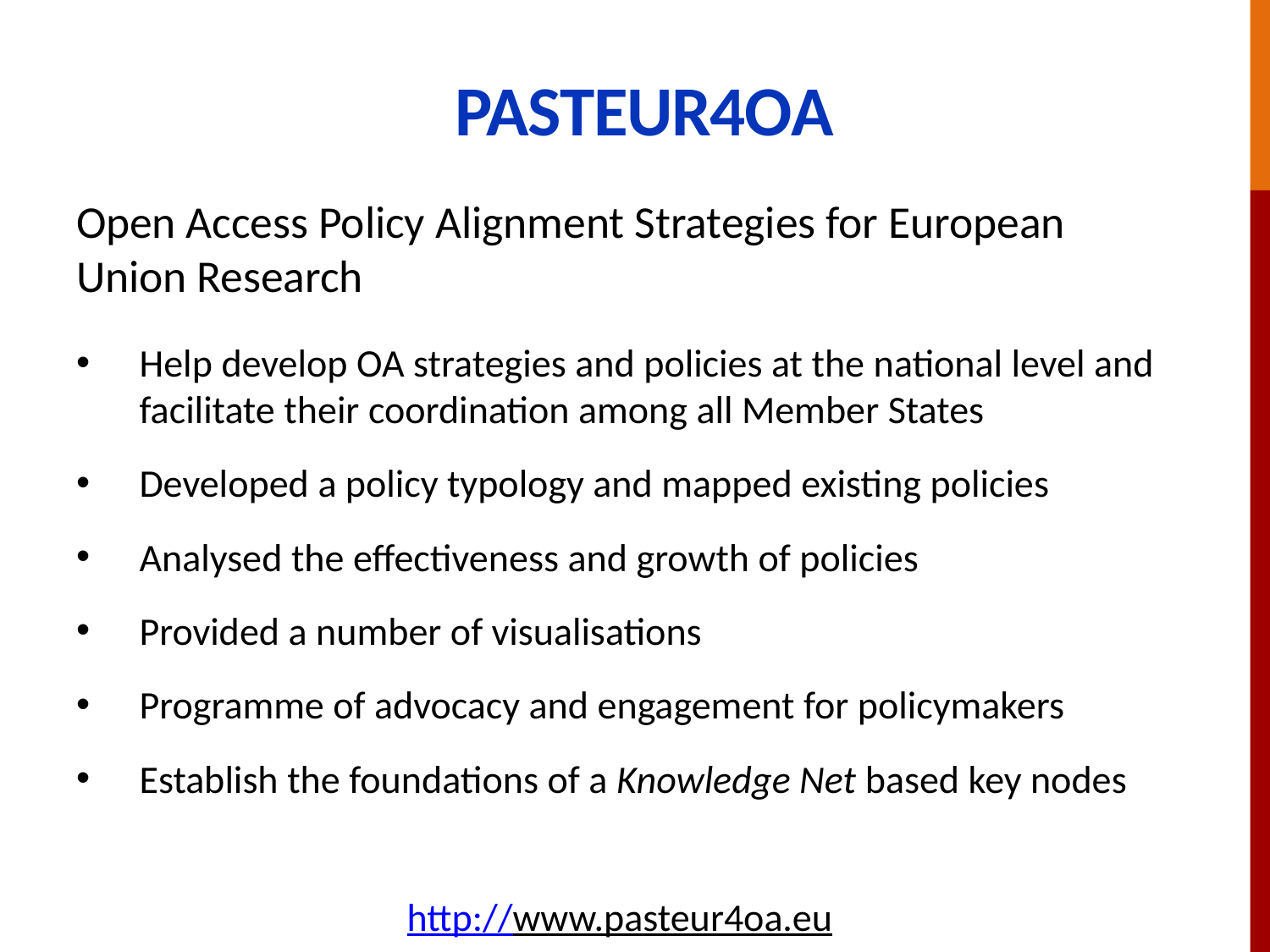

# PASTEUR4OA
Open Access Policy Alignment Strategies for European Union Research
Help develop OA strategies and policies at the national level and facilitate their coordination among all Member States
Developed a policy typology and mapped existing policies
Analysed the effectiveness and growth of policies
Provided a number of visualisations
Programme of advocacy and engagement for policymakers
Establish the foundations of a Knowledge Net based key nodes

http://www.pasteur4oa.eu